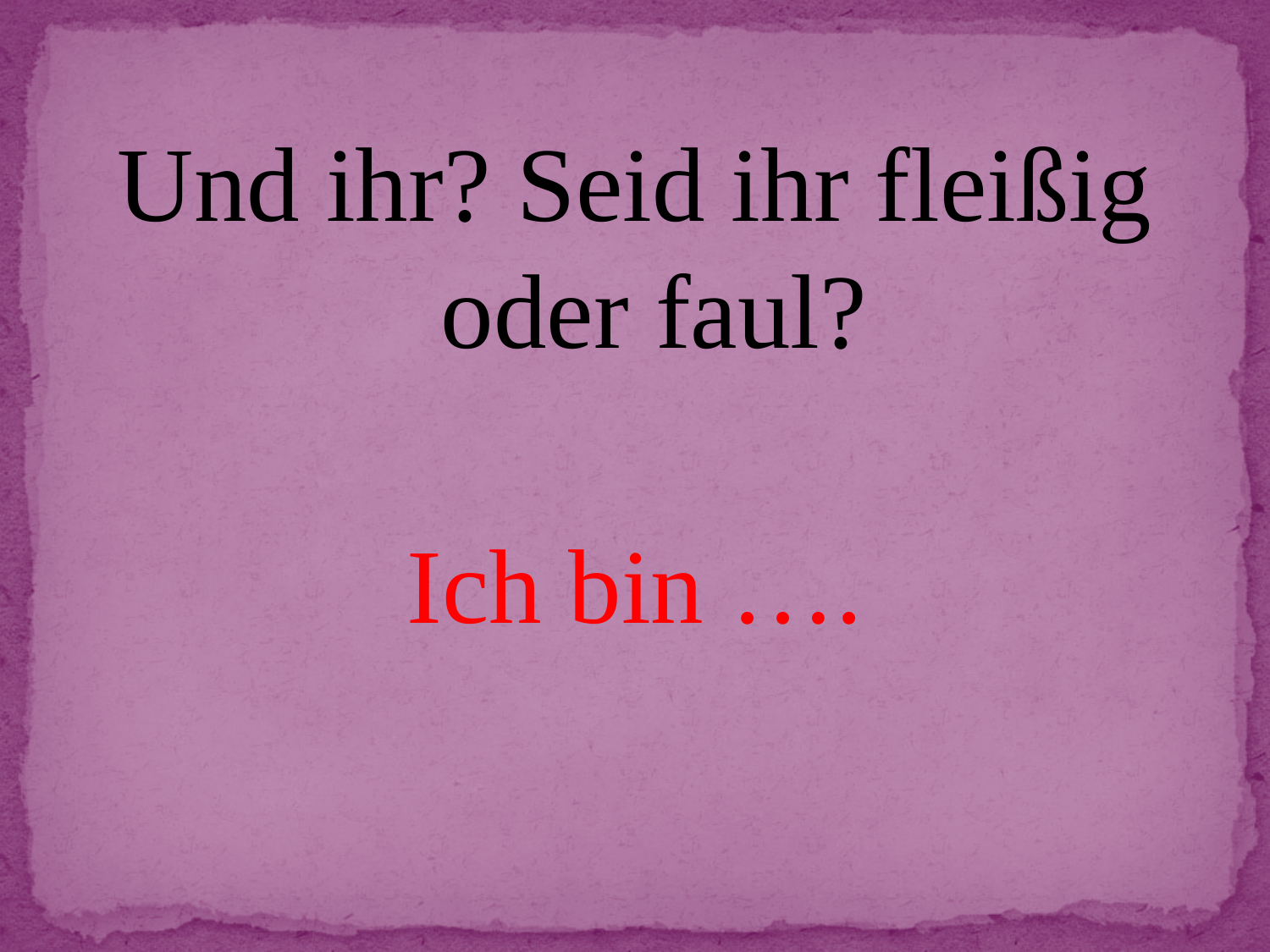

Und ihr? Seid ihr fleißig oder faul?

Ich bin ….